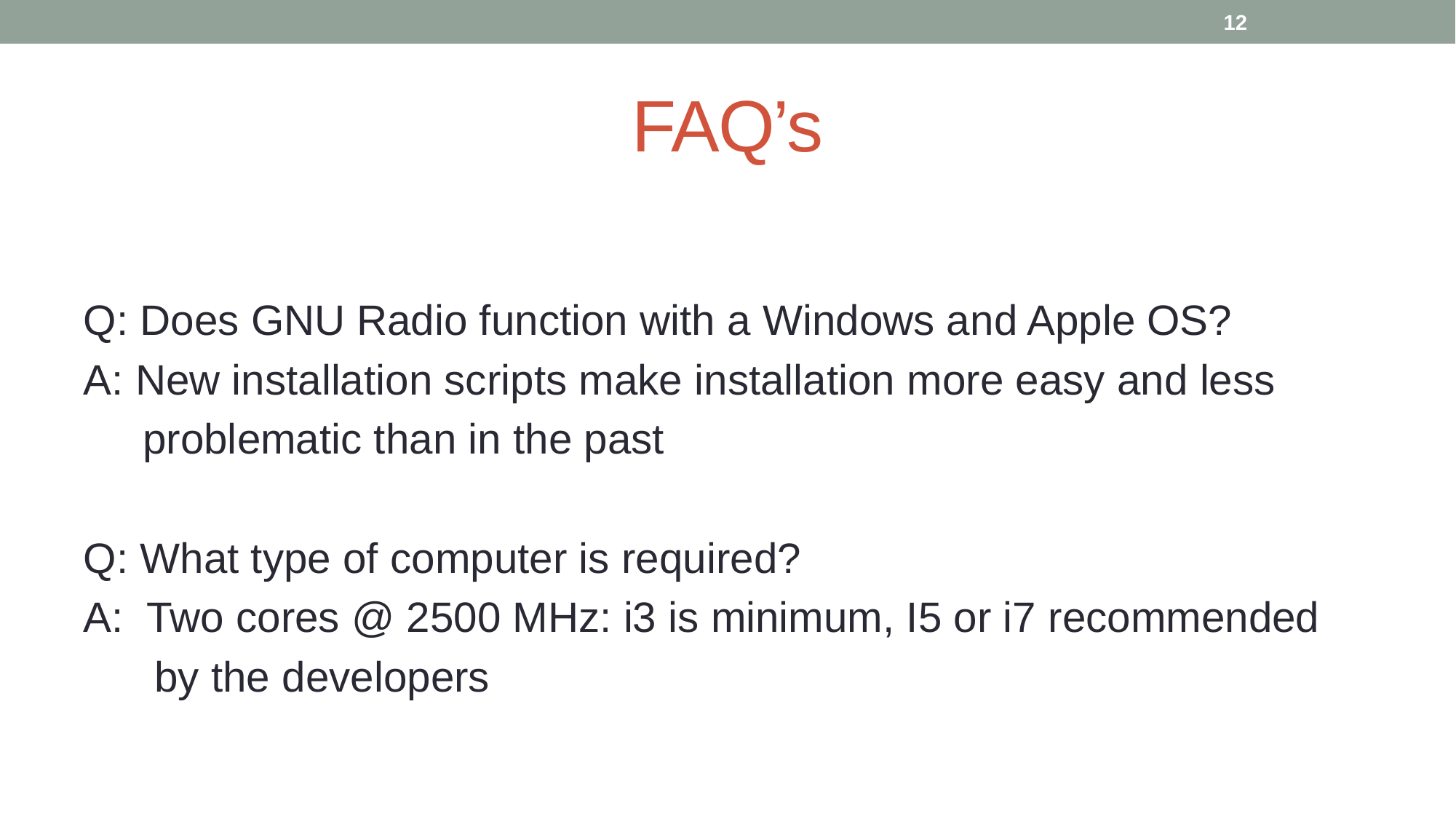

12
# FAQ’s
Q: Does GNU Radio function with a Windows and Apple OS?
A: New installation scripts make installation more easy and less
     problematic than in the past

Q: What type of computer is required?
A:  Two cores @ 2500 MHz: i3 is minimum, I5 or i7 recommended
      by the developers